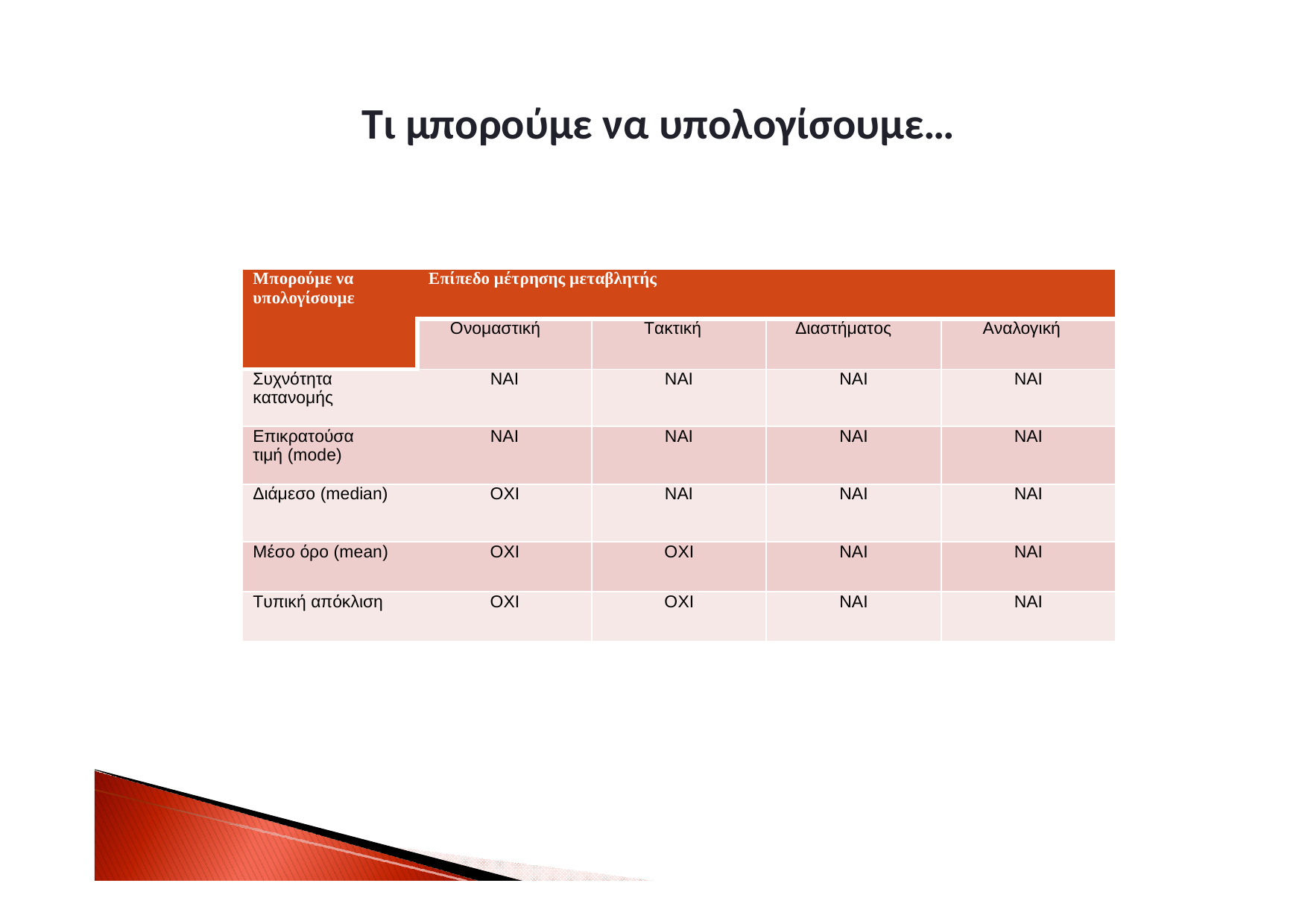

# Τι μπορούμε να υπολογίσουμε…
| Μπορούμε να υπολογίσουμε | Επίπεδο μέτρησης μεταβλητής |  |  |  |
| --- | --- | --- | --- | --- |
|  | Ονομαστική | Τακτική | Διαστήματος | Αναλογική |
| Συχνότητα κατανομής | NAI | NAI | NAI | NAI |
| Επικρατούσα τιμή (mode) | NAI | NAI | NAI | NAI |
| Διάμεσο (median) | OXI | NAI | NAI | NAI |
| Μέσο όρο (mean) | OXI | OXI | NAI | NAI |
| Τυπική απόκλιση | OXI | OXI | NAI | NAI |